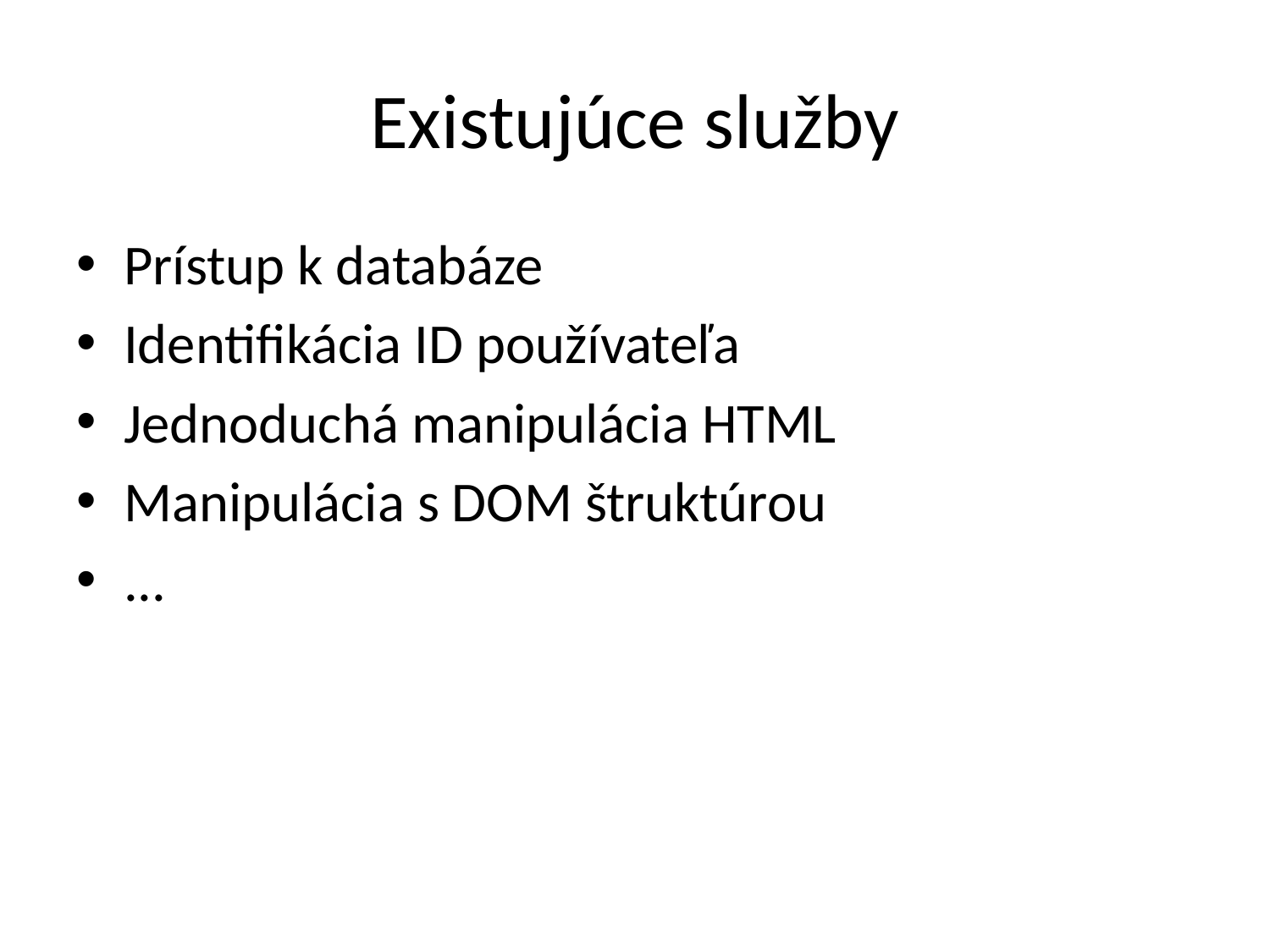

# Existujúce služby
Prístup k databáze
Identifikácia ID používateľa
Jednoduchá manipulácia HTML
Manipulácia s DOM štruktúrou
...